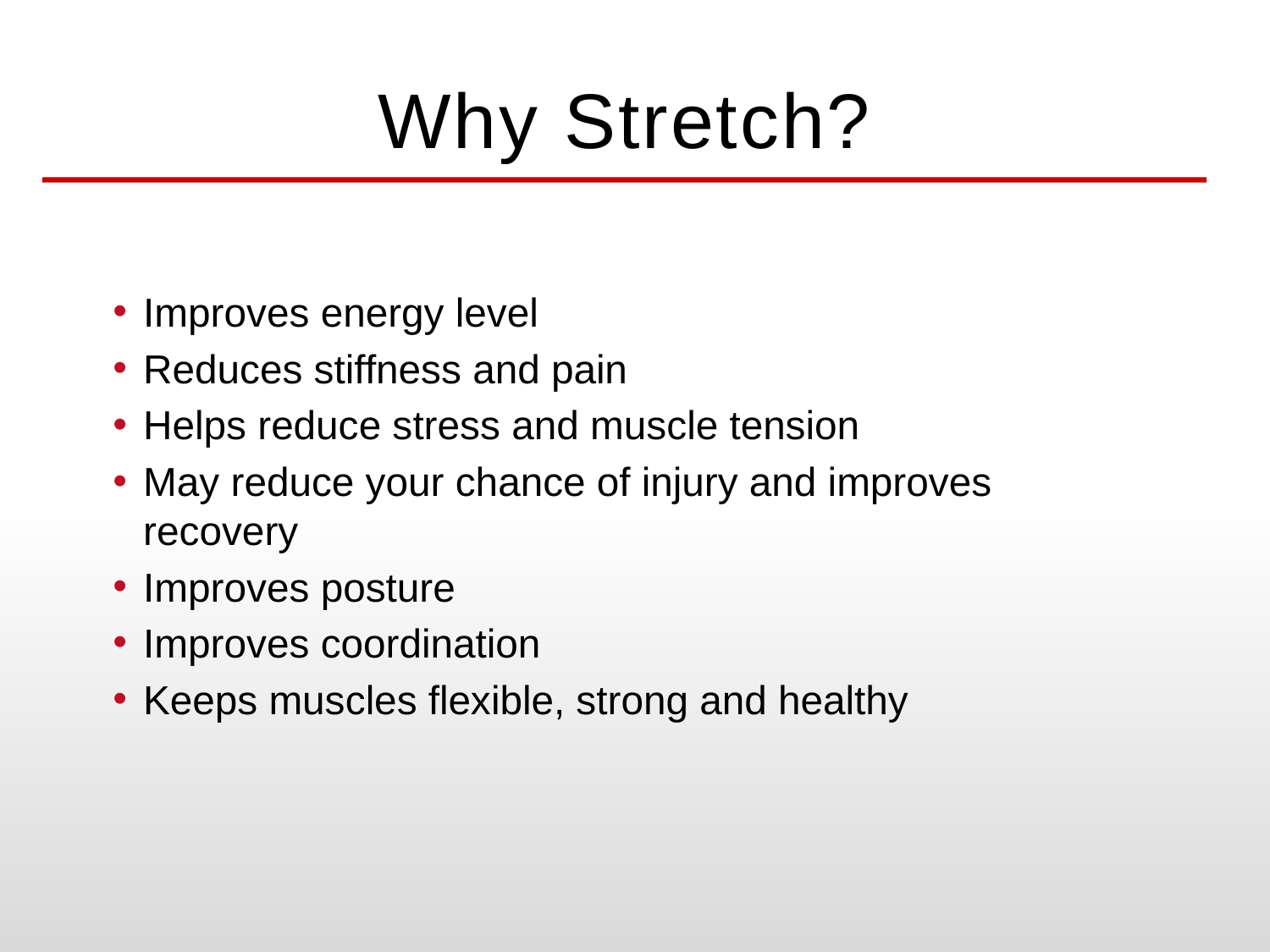

# Why Stretch?

Improves energy level
Reduces stiffness and pain
Helps reduce stress and muscle tension
May reduce your chance of injury and improves recovery
Improves posture
Improves coordination
Keeps muscles flexible, strong and healthy